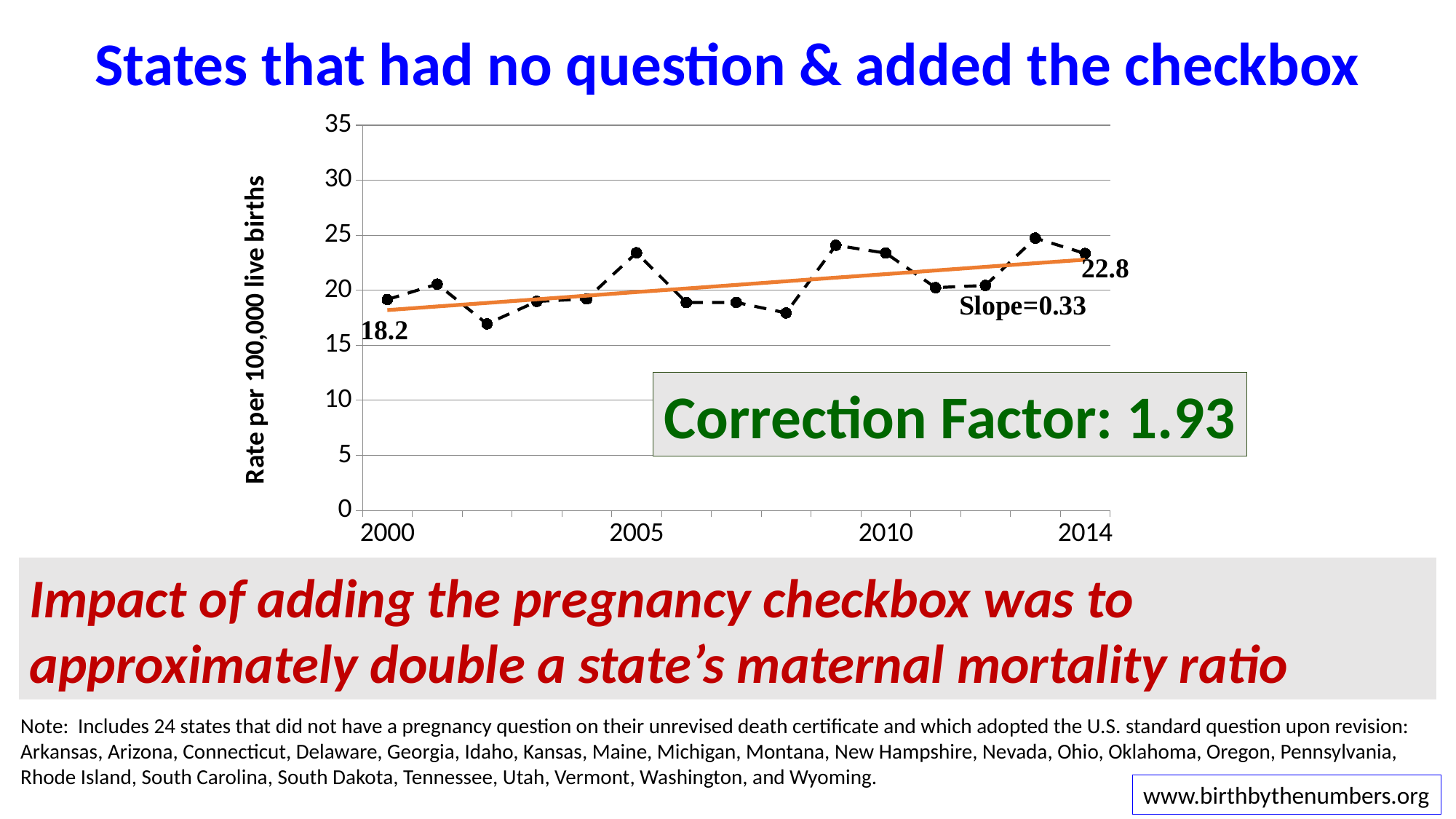

States that had no question & added the checkbox

### Chart

| Category | unr no ? | Column1 |
|---|---|---|
| 2000 | 19.16 | 18.2 |
|  | 20.56 | 18.53 |
|  | 16.95 | 18.85 |
|  | 18.99 | 19.18 |
|  | 19.22 | 19.51 |
| 2005 | 23.41 | 19.84 |
|  | 18.89 | 20.16 |
|  | 18.9 | 20.49 |
|  | 17.94 | 20.82 |
|  | 24.09 | 21.15 |
| 2010 | 23.38 | 21.47 |
|  | 20.24 | 21.8 |
|  | 20.44 | 22.13 |
|  | 24.74 | 22.46 |
| 2014 | 23.34 | 22.78 |
Correction Factor: 1.93
Impact of adding the pregnancy checkbox was to approximately double a state’s maternal mortality ratio
Note:  Includes 24 states that did not have a pregnancy question on their unrevised death certificate and which adopted the U.S. standard question upon revision:  Arkansas, Arizona, Connecticut, Delaware, Georgia, Idaho, Kansas, Maine, Michigan, Montana, New Hampshire, Nevada, Ohio, Oklahoma, Oregon, Pennsylvania, Rhode Island, South Carolina, South Dakota, Tennessee, Utah, Vermont, Washington, and Wyoming.
www.birthbythenumbers.org